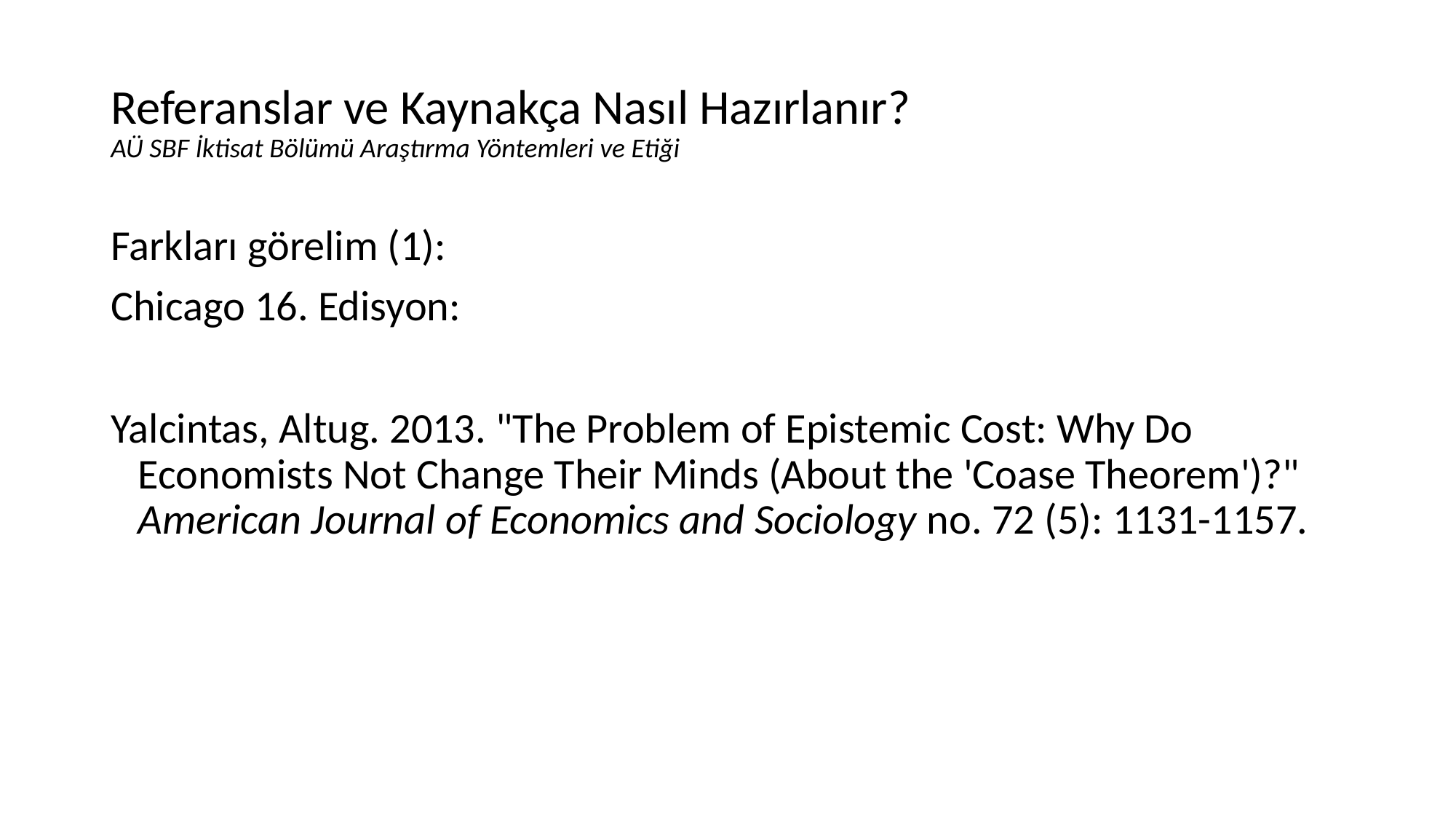

# Referanslar ve Kaynakça Nasıl Hazırlanır? AÜ SBF İktisat Bölümü Araştırma Yöntemleri ve Etiği
Farkları görelim (1):
Chicago 16. Edisyon:

Yalcintas, Altug. 2013. "The Problem of Epistemic Cost: Why Do Economists Not Change Their Minds (About the 'Coase Theorem')?" American Journal of Economics and Sociology no. 72 (5): 1131-1157.